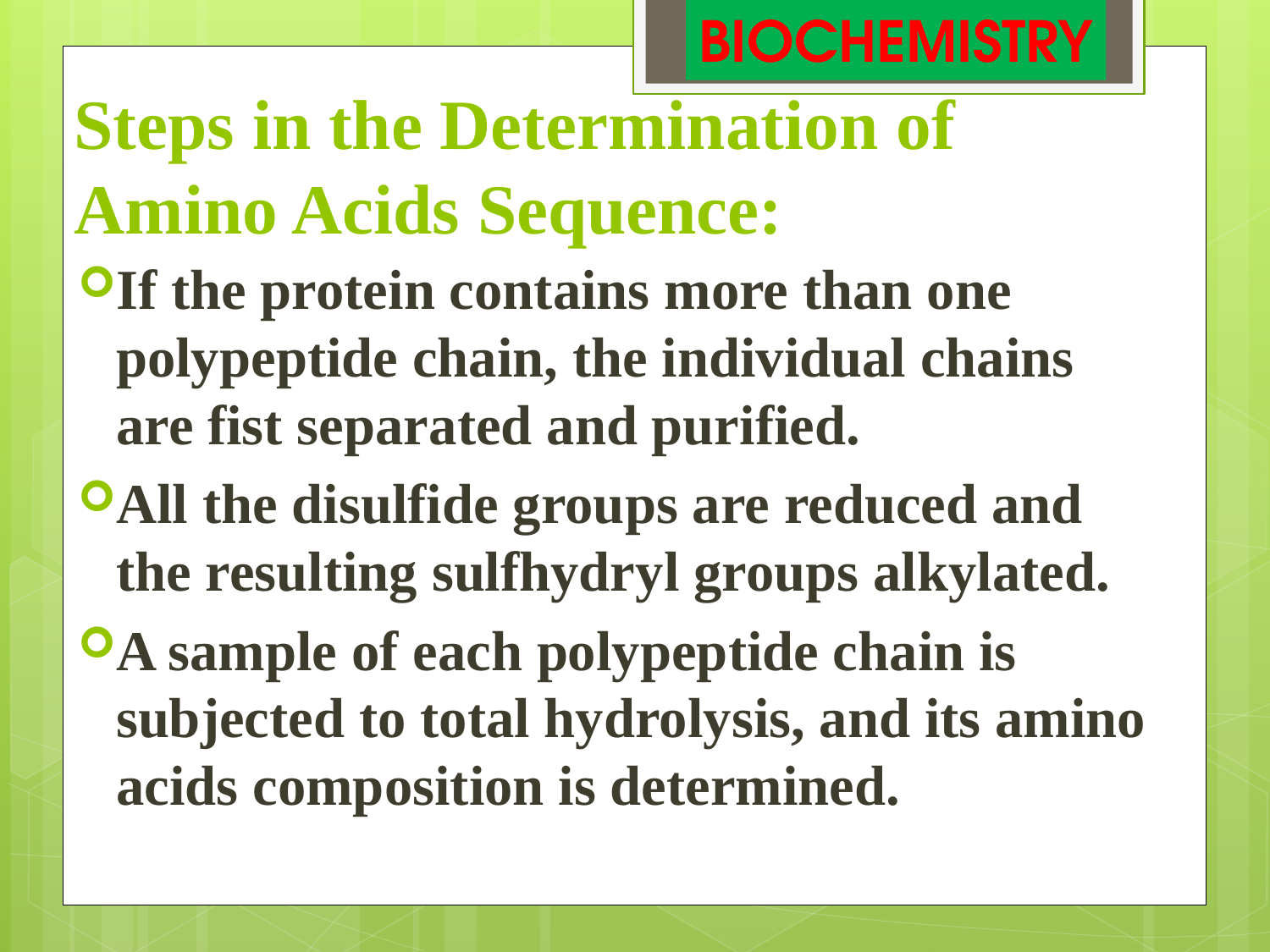

BIOCHEMISTRY
# Steps in the Determination of Amino Acids Sequence:
If the protein contains more than one polypeptide chain, the individual chains are fist separated and purified.
All the disulfide groups are reduced and the resulting sulfhydryl groups alkylated.
A sample of each polypeptide chain is subjected to total hydrolysis, and its amino acids composition is determined.